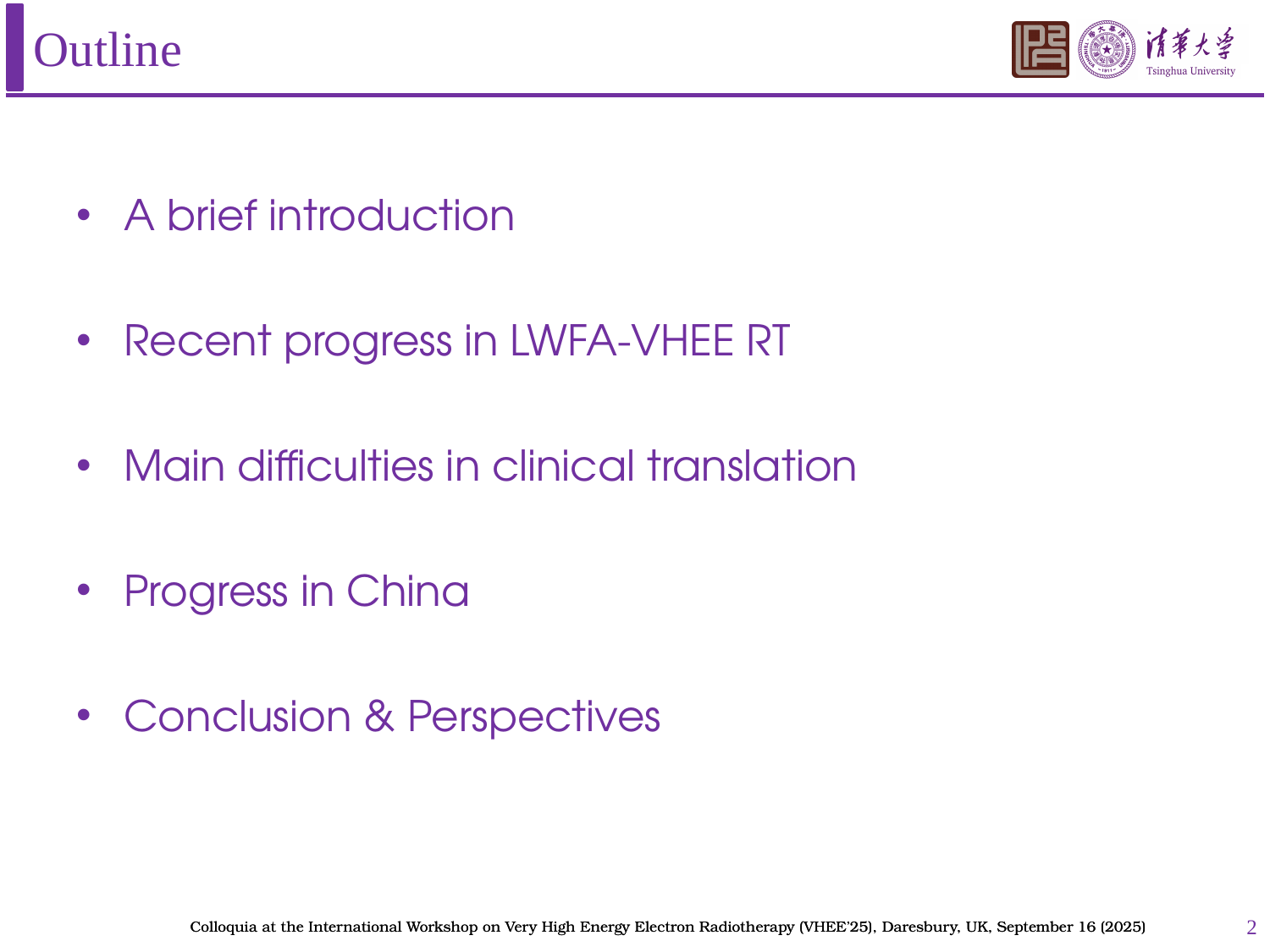

# Outline
A brief introduction
Recent progress in LWFA-VHEE RT
Main difficulties in clinical translation
Progress in China
Conclusion & Perspectives

2
Colloquia at the International Workshop on Very High Energy Electron Radiotherapy (VHEE’25), Daresbury, UK, September 16 (2025)